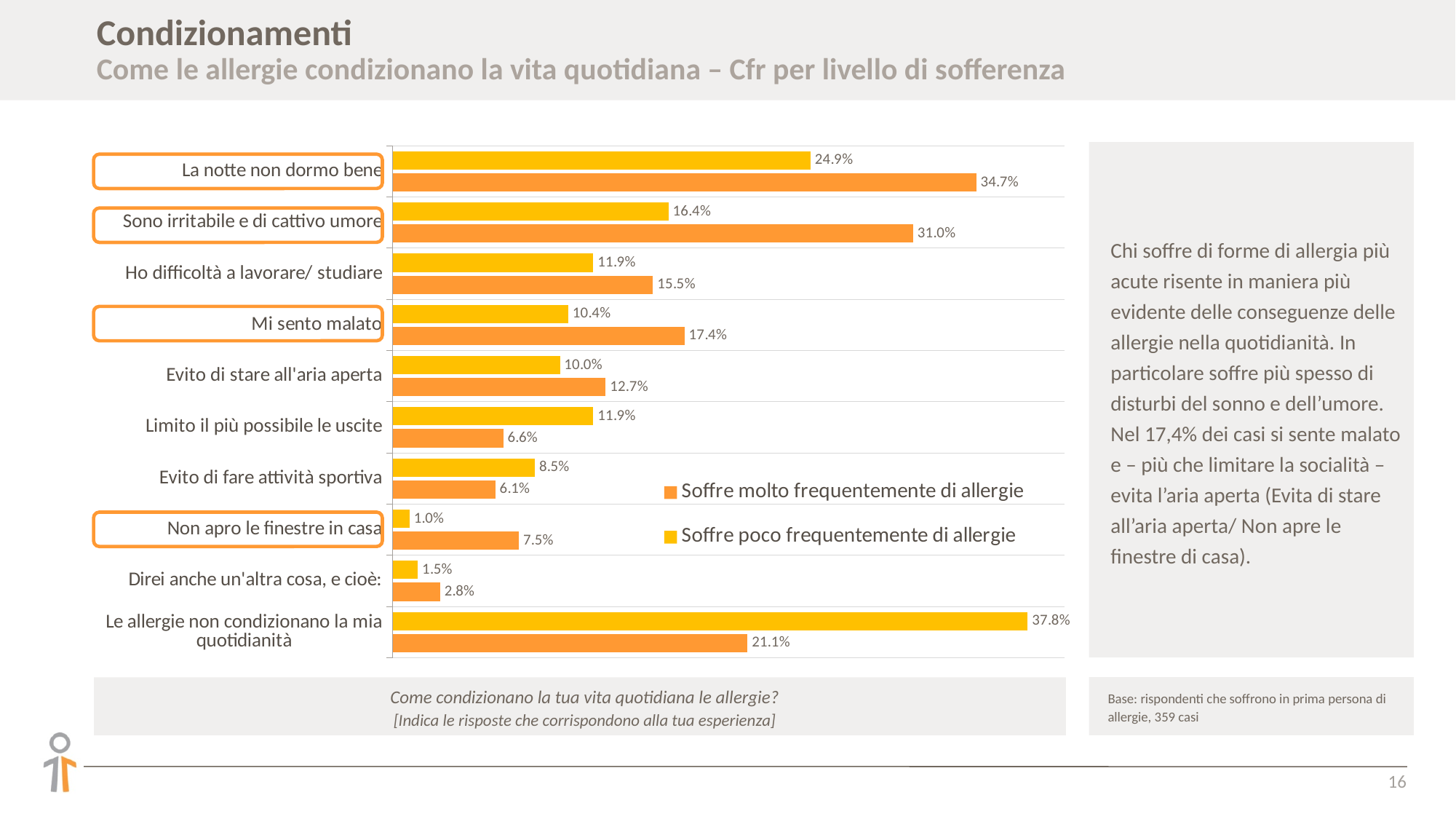

# Condizionamenti Come le allergie condizionano la vita quotidiana – Cfr per livello di sofferenza

### Chart

| Category | Soffre poco frequentemente di allergie | Soffre molto frequentemente di allergie |
|---|---|---|
| La notte non dormo bene | 0.24875621890547264 | 0.3474178403755869 |
| Sono irritabile e di cattivo umore | 0.16417910447761194 | 0.30985915492957744 |
| Ho difficoltà a lavorare/ studiare | 0.11940298507462686 | 0.15492957746478872 |
| Mi sento malato | 0.1044776119402985 | 0.17370892018779344 |
| Evito di stare all'aria aperta | 0.09950248756218906 | 0.1267605633802817 |
| Limito il più possibile le uscite | 0.11940298507462686 | 0.06572769953051644 |
| Evito di fare attività sportiva | 0.0845771144278607 | 0.06103286384976526 |
| Non apro le finestre in casa | 0.009950248756218905 | 0.07511737089201878 |
| Direi anche un'altra cosa, e cioè: | 0.014925373134328358 | 0.028169014084507043 |
| Le allergie non condizionano la mia quotidianità | 0.3781094527363184 | 0.2112676056338028 |
Chi soffre di forme di allergia più acute risente in maniera più evidente delle conseguenze delle allergie nella quotidianità. In particolare soffre più spesso di disturbi del sonno e dell’umore. Nel 17,4% dei casi si sente malato e – più che limitare la socialità – evita l’aria aperta (Evita di stare all’aria aperta/ Non apre le finestre di casa).

Base: rispondenti che soffrono in prima persona di allergie, 359 casi
Come condizionano la tua vita quotidiana le allergie?
[Indica le risposte che corrispondono alla tua esperienza]
16